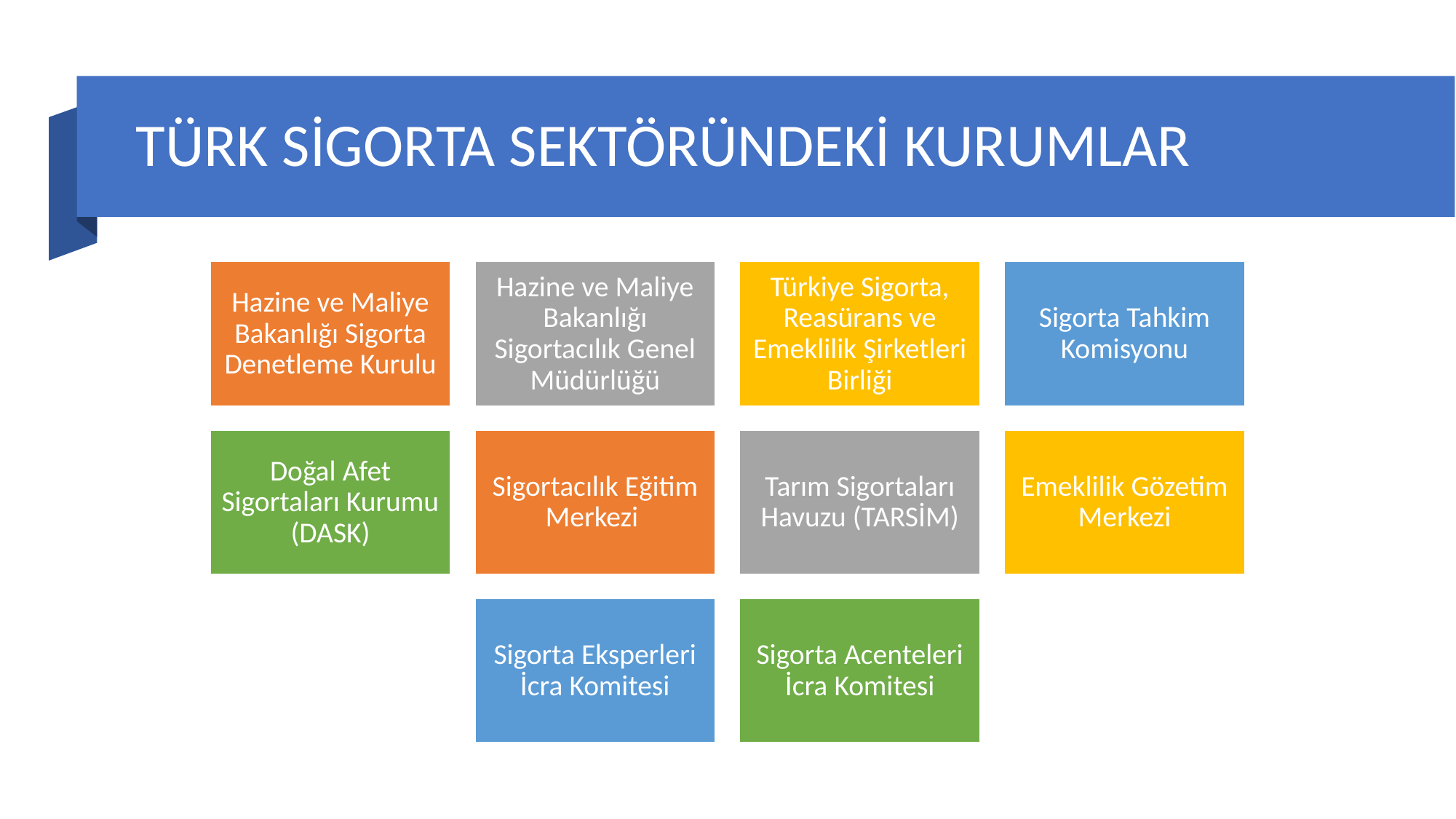

# TÜRK SİGORTA SEKTÖRÜNDEKİ KURUMLAR

Hazine ve Maliye Bakanlığı Sigorta Denetleme Kurulu
Hazine ve Maliye Bakanlığı Sigortacılık Genel Müdürlüğü
Türkiye Sigorta, Reasürans ve Emeklilik Şirketleri Birliği
Sigorta Tahkim Komisyonu
Doğal Afet Sigortaları Kurumu (DASK)
Sigortacılık Eğitim Merkezi
Tarım Sigortaları Havuzu (TARSİM)
Emeklilik Gözetim Merkezi
Sigorta Eksperleri İcra Komitesi
Sigorta Acenteleri İcra Komitesi